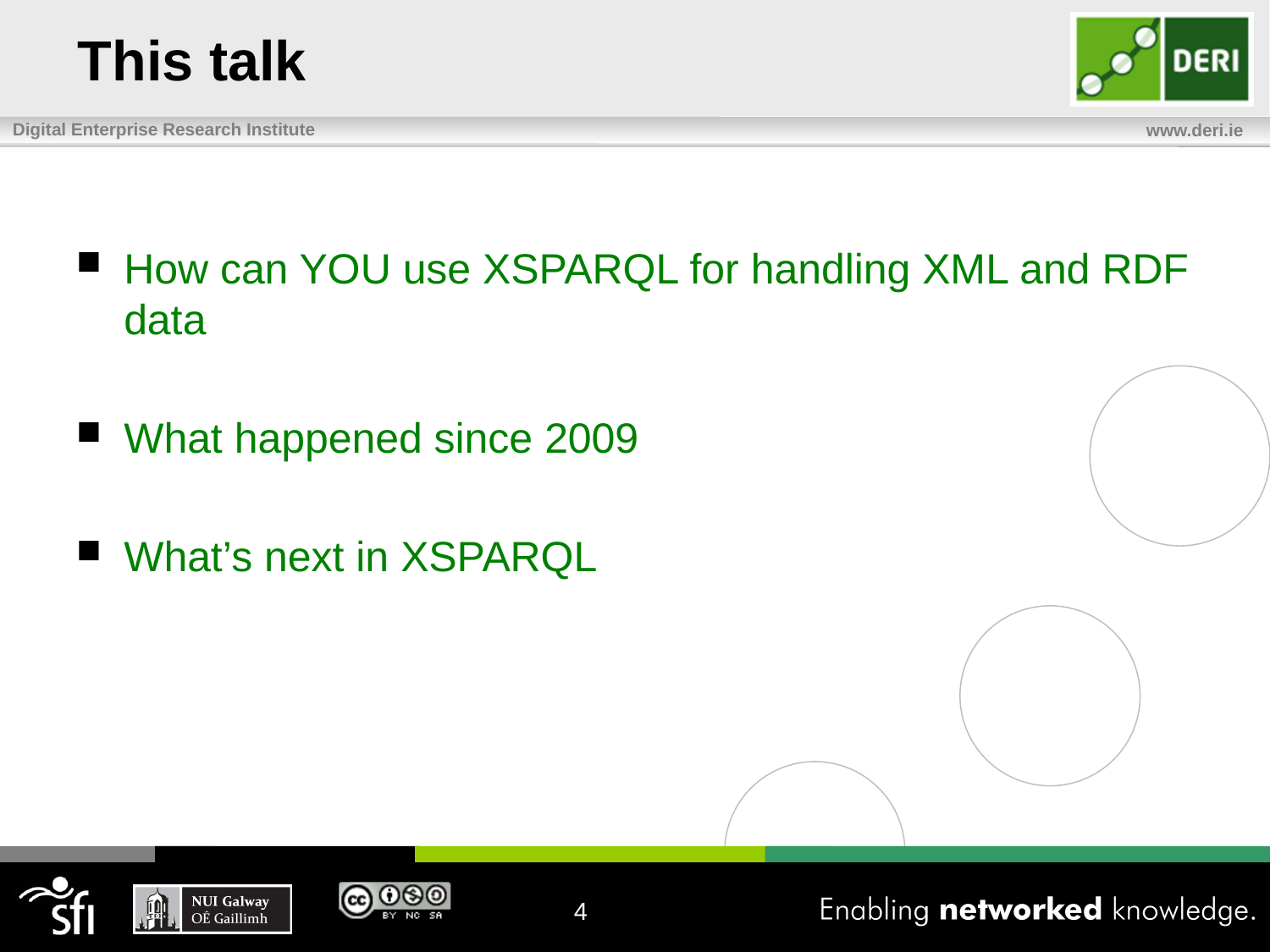

# This talk

How can YOU use XSPARQL for handling XML and RDF data

What happened since 2009

What’s next in XSPARQL
4